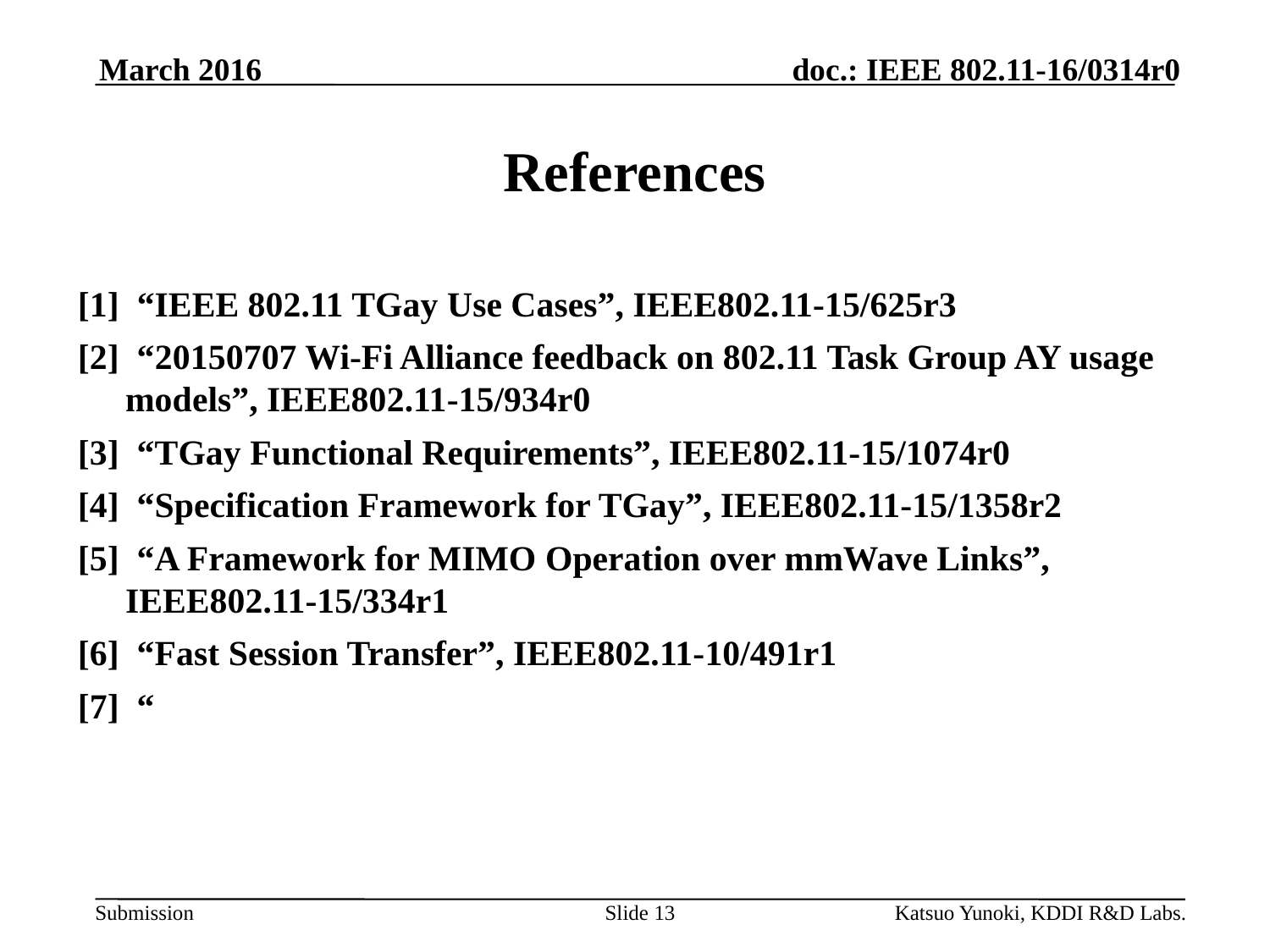

March 2016
# References
[1]  “IEEE 802.11 TGay Use Cases”, IEEE802.11-15/625r3
[2]  “20150707 Wi-Fi Alliance feedback on 802.11 Task Group AY usage models”, IEEE802.11-15/934r0
[3]  “TGay Functional Requirements”, IEEE802.11-15/1074r0
[4]  “Specification Framework for TGay”, IEEE802.11-15/1358r2
[5]  “A Framework for MIMO Operation over mmWave Links”, IEEE802.11-15/334r1
[6]  “Fast Session Transfer”, IEEE802.11-10/491r1
[7]  “
Slide 13
Katsuo Yunoki, KDDI R&D Labs.